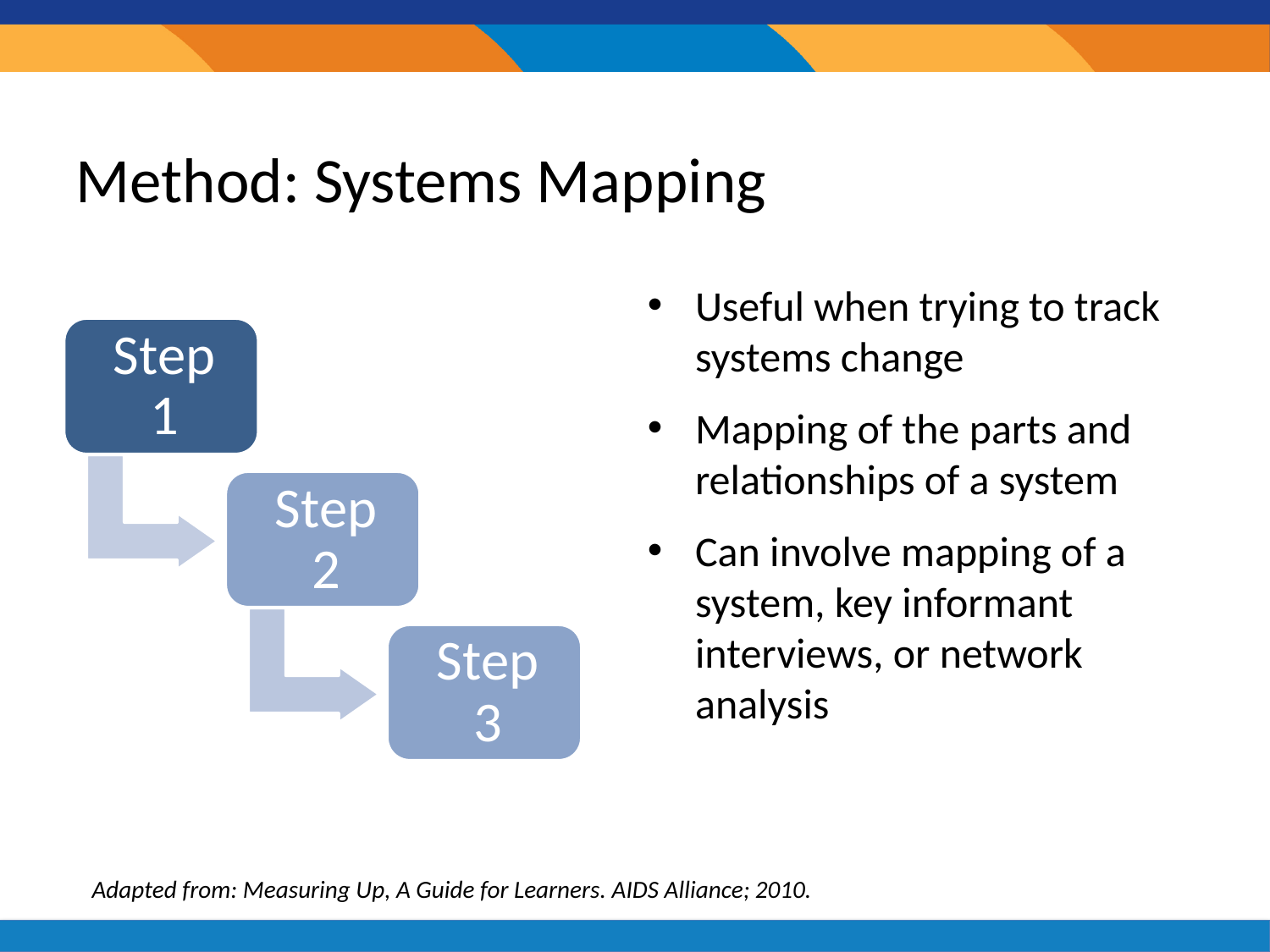

# Method: Systems Mapping
Step 1
Step 2
Step 3
Useful when trying to track systems change
Mapping of the parts and relationships of a system
Can involve mapping of a system, key informant interviews, or network analysis

Adapted from: Measuring Up, A Guide for Learners. AIDS Alliance; 2010.